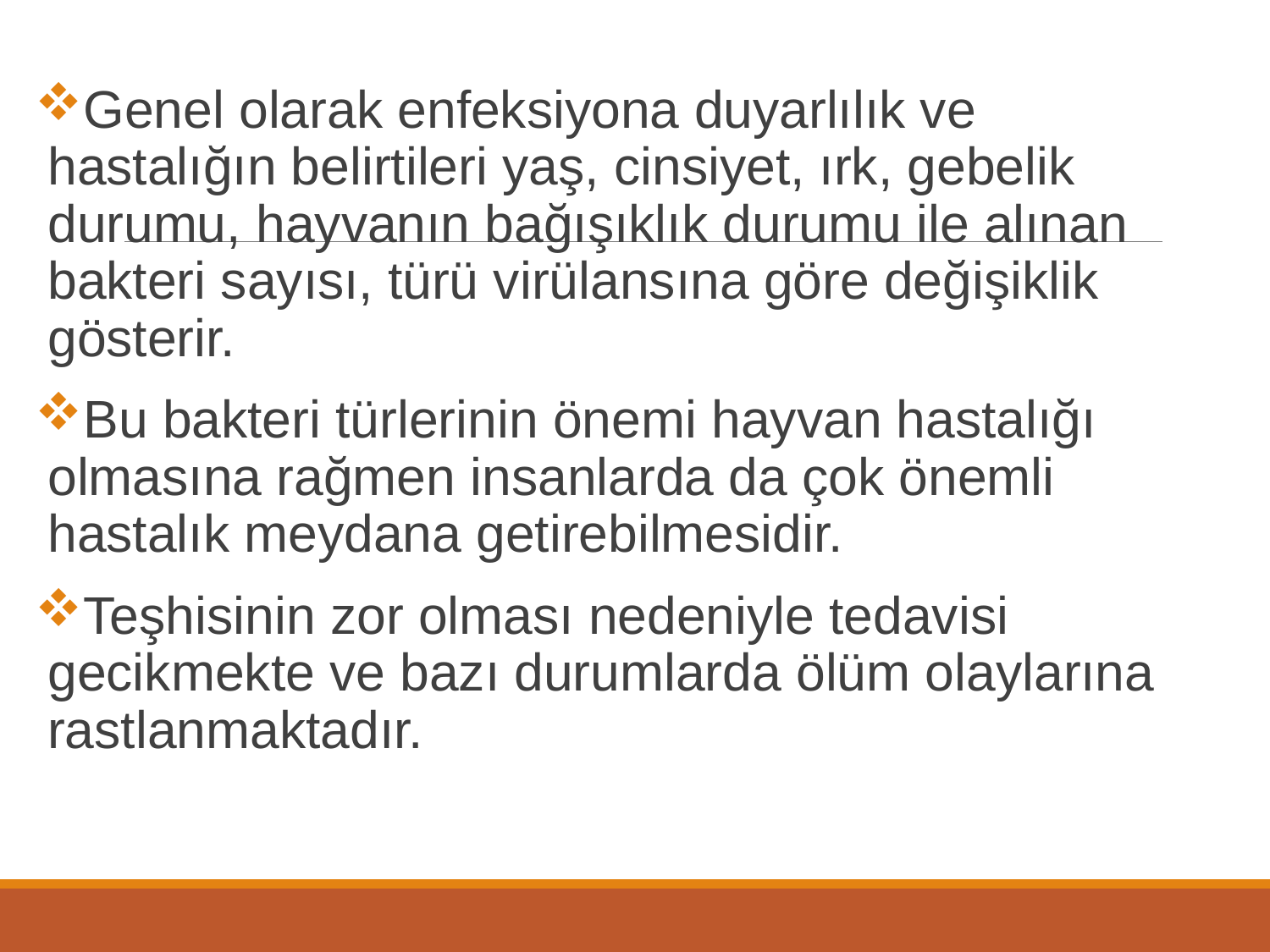

Genel olarak enfeksiyona duyarlılık ve hastalığın belirtileri yaş, cinsiyet, ırk, gebelik durumu, hayvanın bağışıklık durumu ile alınan bakteri sayısı, türü virülansına göre değişiklik gösterir.
Bu bakteri türlerinin önemi hayvan hastalığı olmasına rağmen insanlarda da çok önemli hastalık meydana getirebilmesidir.
Teşhisinin zor olması nedeniyle tedavisi gecikmekte ve bazı durumlarda ölüm olaylarına rastlanmaktadır.